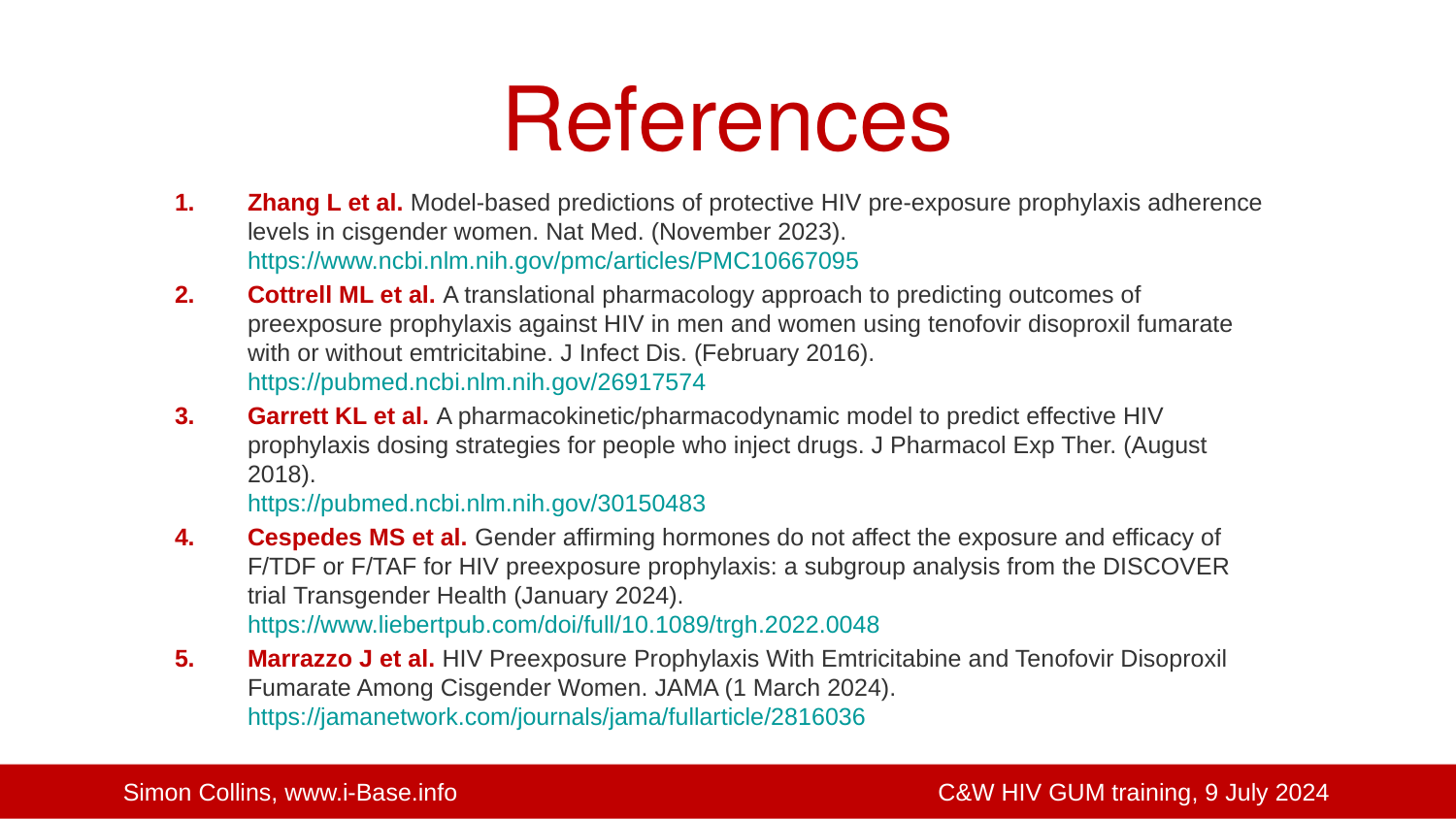

References
Zhang L et al. Model-based predictions of protective HIV pre-exposure prophylaxis adherence levels in cisgender women. Nat Med. (November 2023).
https://www.ncbi.nlm.nih.gov/pmc/articles/PMC10667095
Cottrell ML et al. A translational pharmacology approach to predicting outcomes of preexposure prophylaxis against HIV in men and women using tenofovir disoproxil fumarate with or without emtricitabine. J Infect Dis. (February 2016).
https://pubmed.ncbi.nlm.nih.gov/26917574
Garrett KL et al. A pharmacokinetic/pharmacodynamic model to predict effective HIV prophylaxis dosing strategies for people who inject drugs. J Pharmacol Exp Ther. (August 2018).
https://pubmed.ncbi.nlm.nih.gov/30150483
Cespedes MS et al. Gender affirming hormones do not affect the exposure and efficacy of F/TDF or F/TAF for HIV preexposure prophylaxis: a subgroup analysis from the DISCOVER trial Transgender Health (January 2024).
https://www.liebertpub.com/doi/full/10.1089/trgh.2022.0048
Marrazzo J et al. HIV Preexposure Prophylaxis With Emtricitabine and Tenofovir Disoproxil Fumarate Among Cisgender Women. JAMA (1 March 2024).
https://jamanetwork.com/journals/jama/fullarticle/2816036